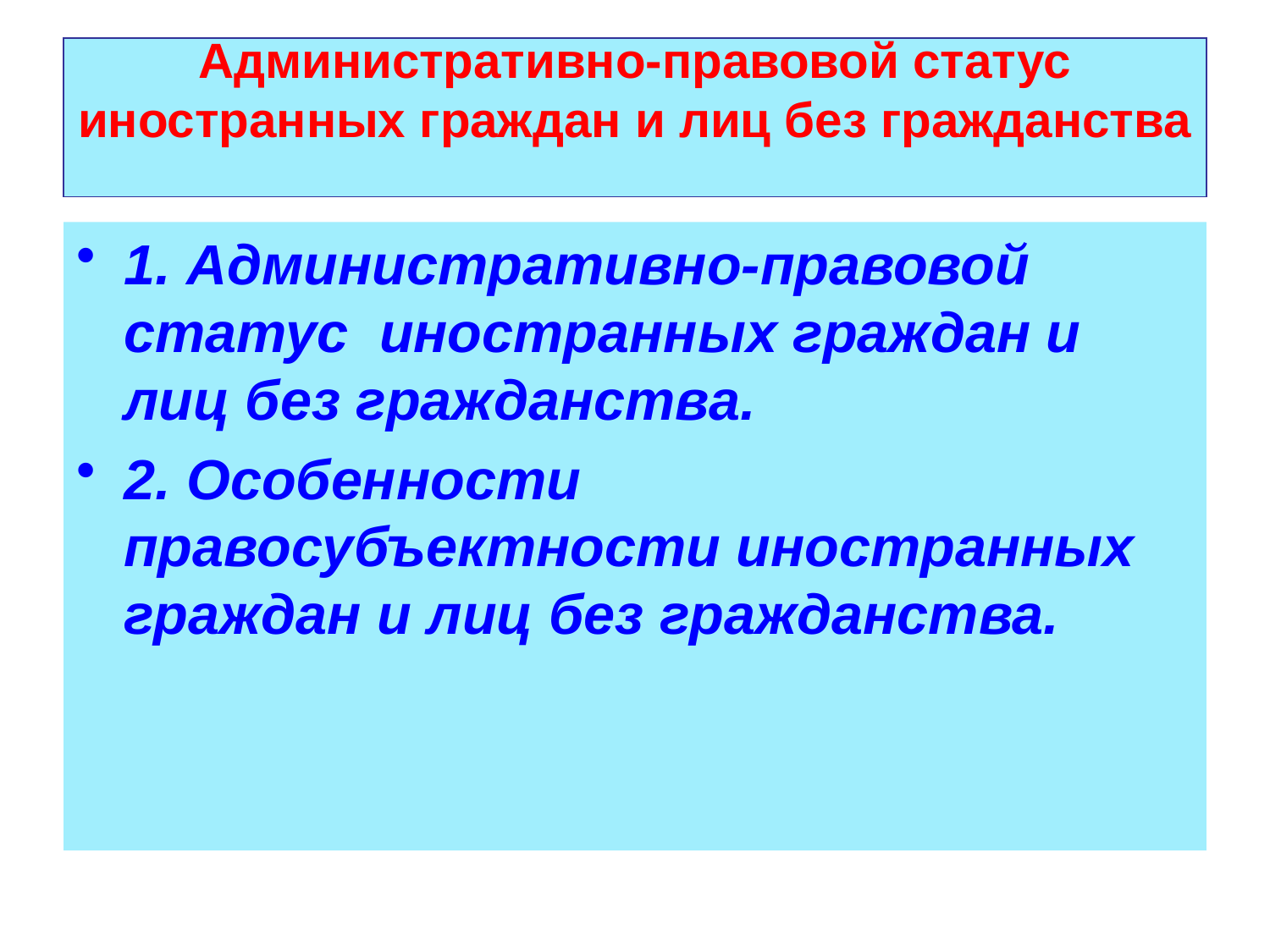

# Административно-правовой статус иностранных граждан и лиц без гражданства
1. Административно-правовой статус  иностранных граждан и лиц без гражданства.
2. Особенности правосубъектности иностранных граждан и лиц без гражданства.